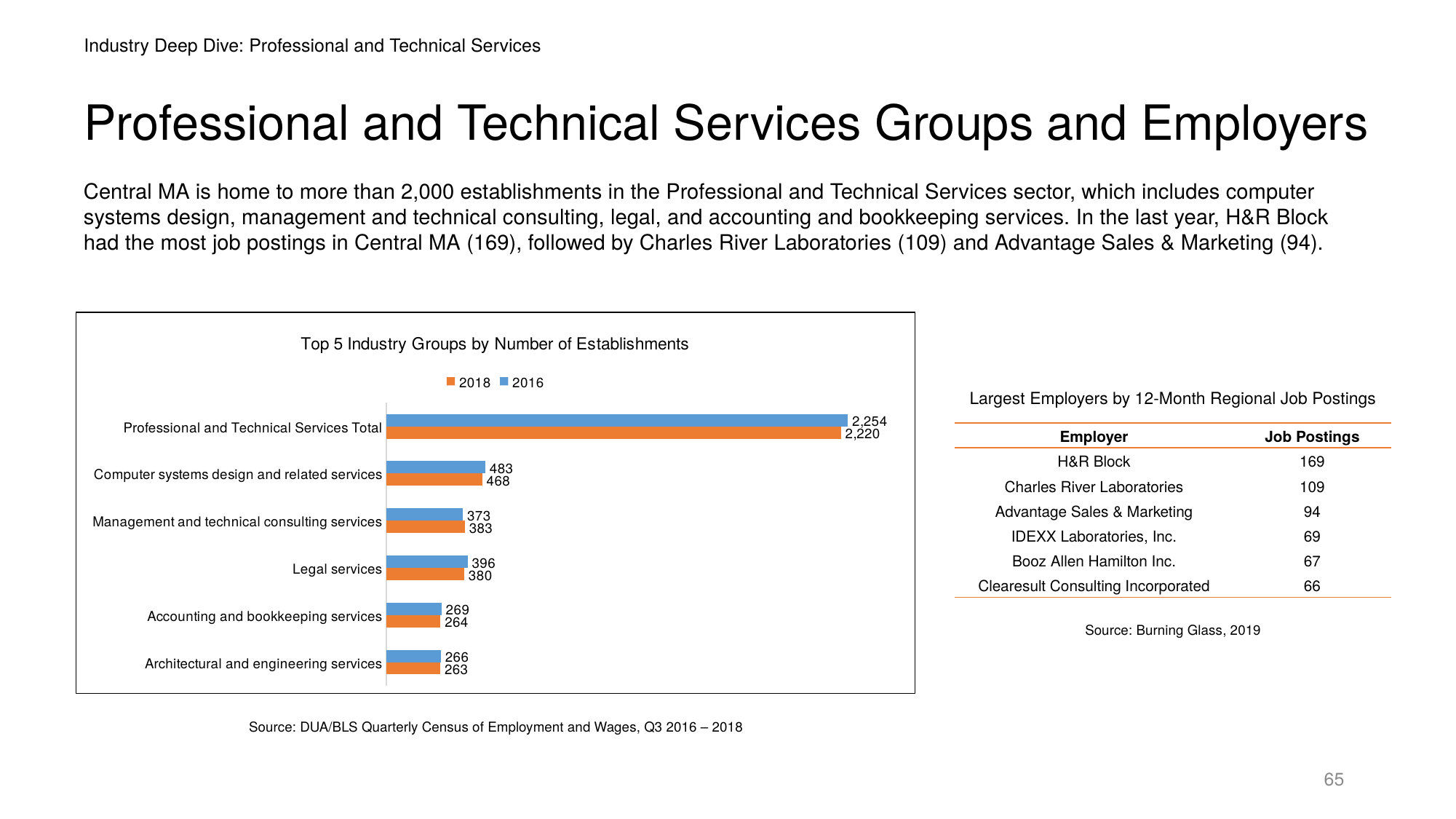

Industry Deep Dive: Professional and Technical Services
# Professional and Technical Services Groups and Employers
Central MA is home to more than 2,000 establishments in the Professional and Technical Services sector, which includes computer systems design, management and technical consulting, legal, and accounting and bookkeeping services. In the last year, H&R Block had the most job postings in Central MA (169), followed by Charles River Laboratories (109) and Advantage Sales & Marketing (94).

### Chart: Top 5 Industry Groups by Number of Establishments

| Category |  |  |
|---|---|---|
| Professional and Technical Services Total | 2254.0 | 2220.0 |
| Computer systems design and related services | 483.0 | 468.0 |
| Management and technical consulting services | 373.0 | 383.0 |
| Legal services | 396.0 | 380.0 |
| Accounting and bookkeeping services | 269.0 | 264.0 |
| Architectural and engineering services | 266.0 | 263.0 |
Source: DUA/BLS Quarterly Census of Employment and Wages, Q3 2016 – 2018
Largest Employers by 12-Month Regional Job Postings
Source: Burning Glass, 2019
| Employer | Job Postings |
| --- | --- |
| H&R Block | 169 |
| Charles River Laboratories | 109 |
| Advantage Sales & Marketing | 94 |
| IDEXX Laboratories, Inc. | 69 |
| Booz Allen Hamilton Inc. | 67 |
| Clearesult Consulting Incorporated | 66 |
65